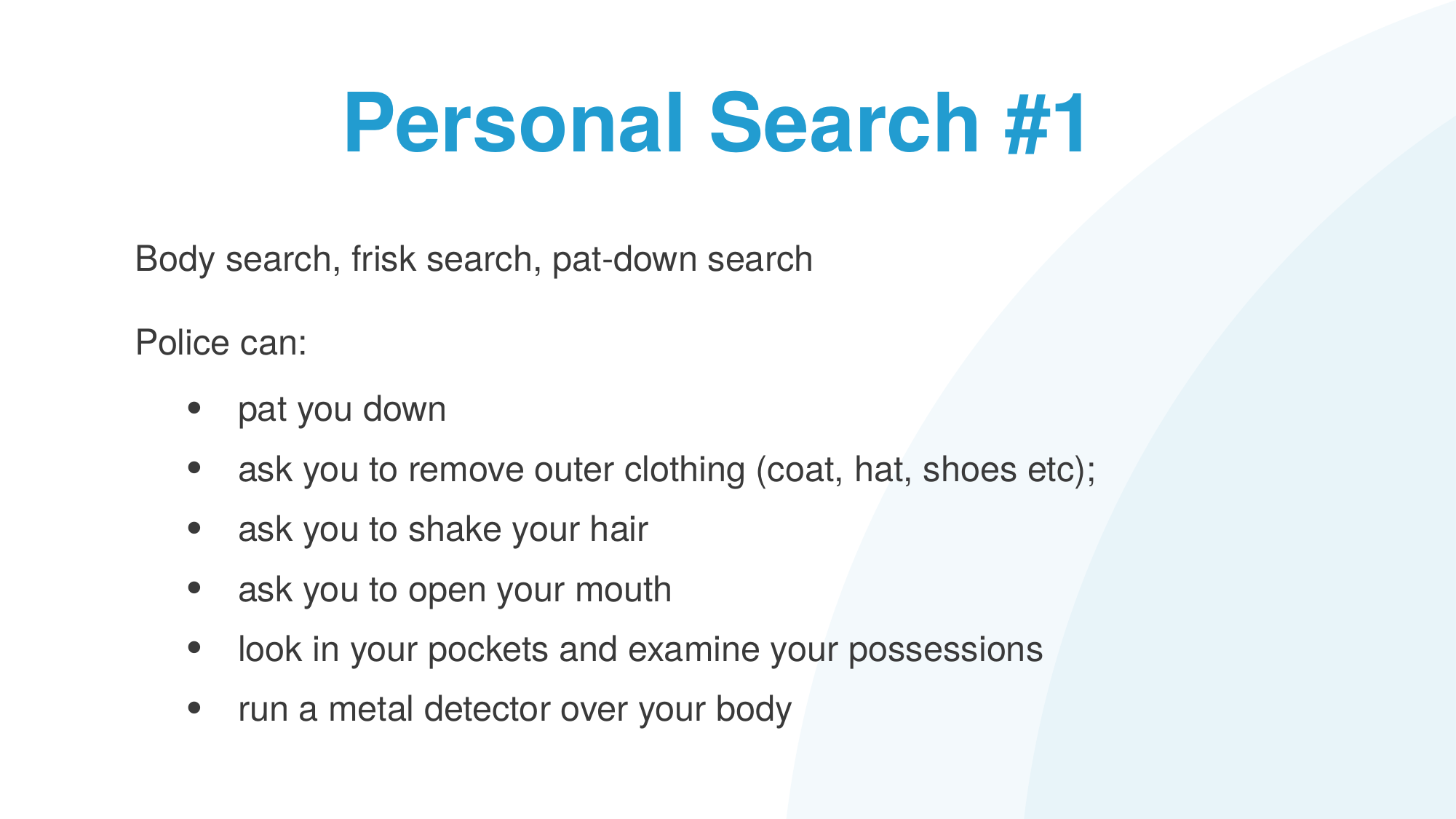

# Personal Search #1
Body search, frisk search, pat-down search
Police can:
pat you down
ask you to remove outer clothing (coat, hat, shoes etc);
ask you to shake your hair
ask you to open your mouth
look in your pockets and examine your possessions
run a metal detector over your body